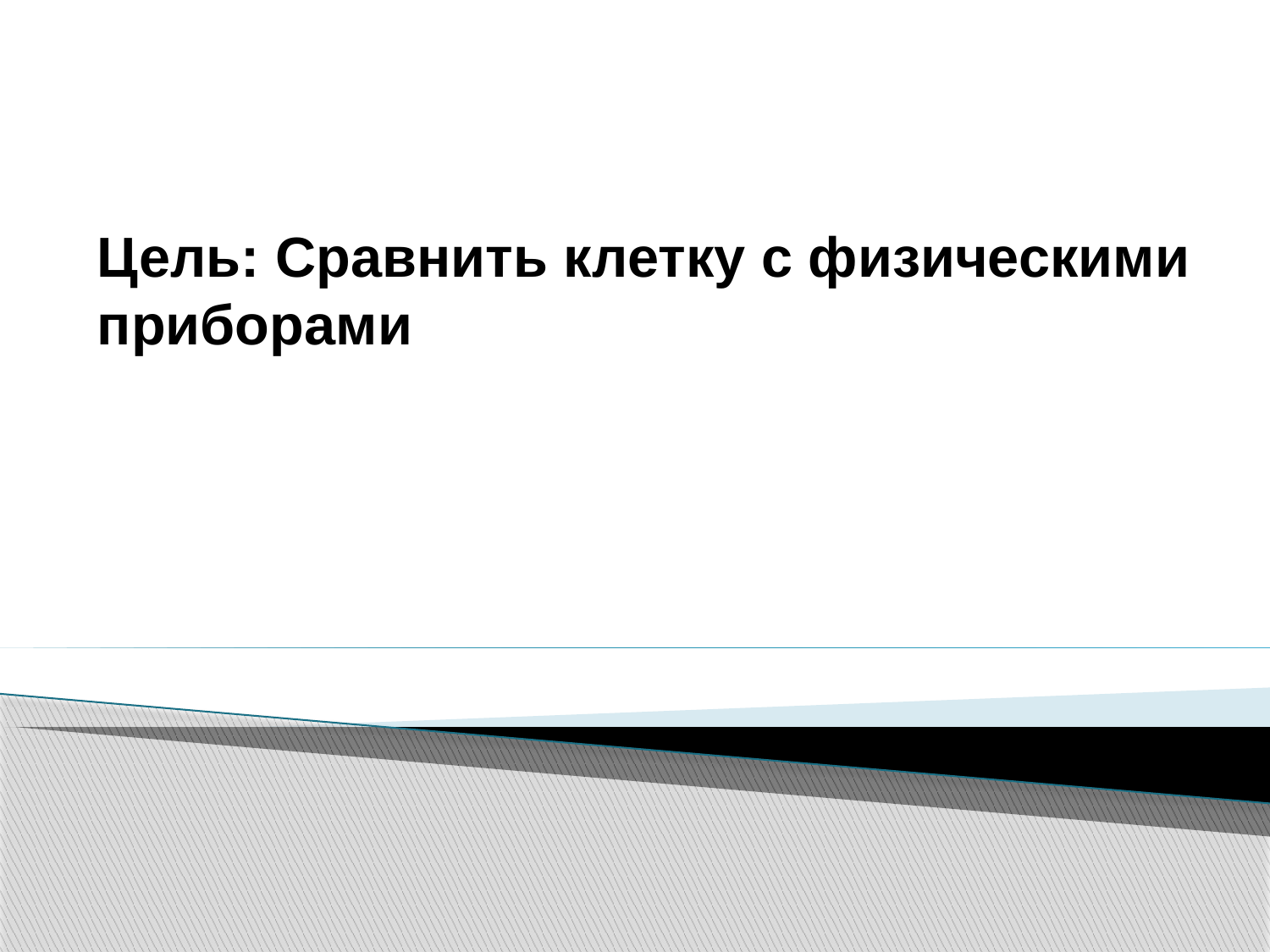

# Цель: Сравнить клетку с физическими приборами